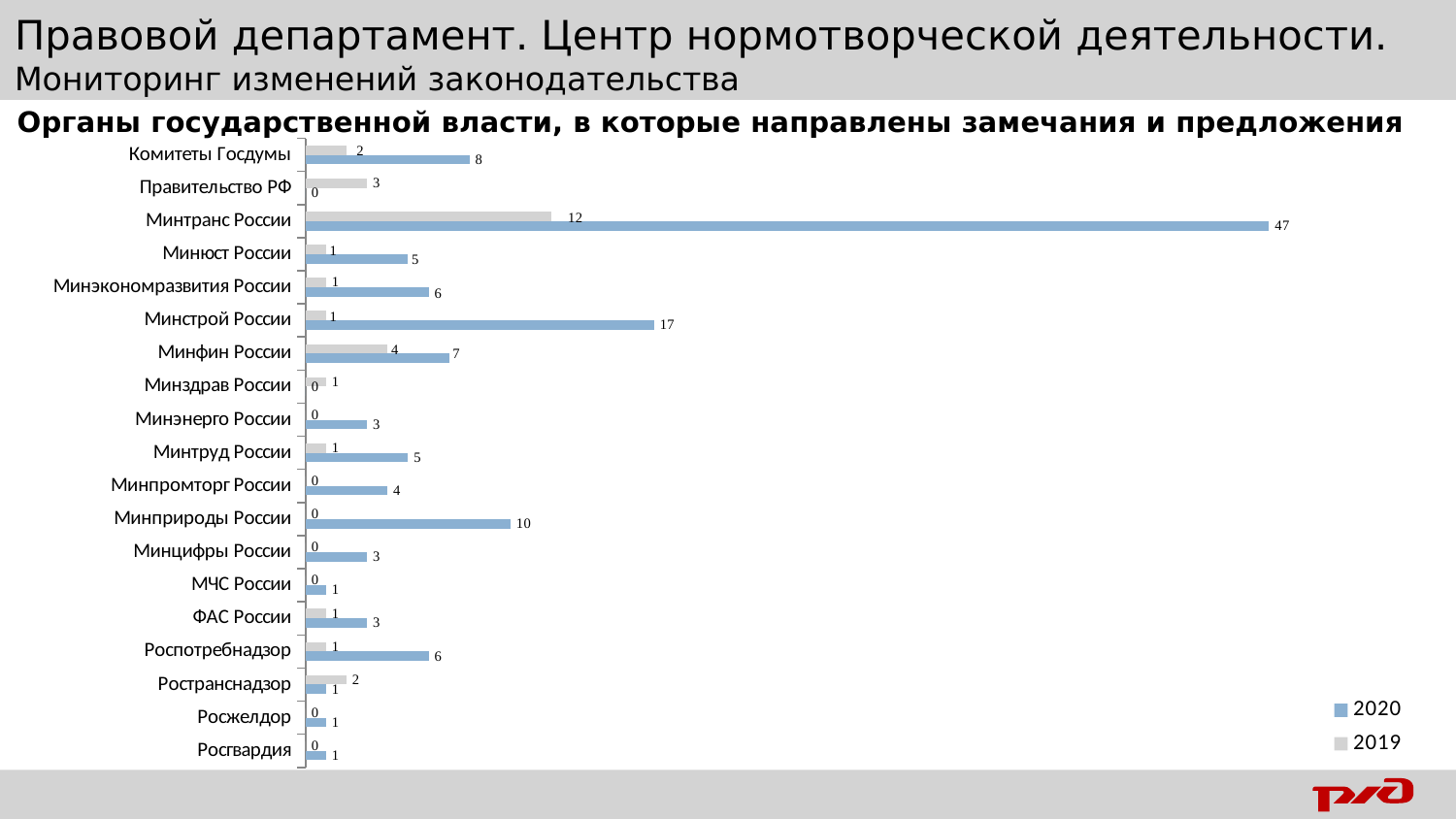

# Правовой департамент. Центр нормотворческой деятельности. Мониторинг изменений законодательства
Органы государственной власти, в которые направлены замечания и предложения

### Chart

| Category | 2019 | 2020 |
|---|---|---|
| Комитеты Госдумы | 2.0 | 8.0 |
| Правительство РФ | 3.0 | 0.0 |
| Минтранс России | 12.0 | 47.0 |
| Минюст России | 1.0 | 5.0 |
| Минэкономразвития России | 1.0 | 6.0 |
| Минстрой России | 1.0 | 17.0 |
| Минфин России | 4.0 | 7.0 |
| Минздрав России | 1.0 | 0.0 |
| Минэнерго России | 0.0 | 3.0 |
| Минтруд России | 1.0 | 5.0 |
| Минпромторг России | 0.0 | 4.0 |
| Минприроды России | 0.0 | 10.0 |
| Минцифры России | 0.0 | 3.0 |
| МЧС России | 0.0 | 1.0 |
| ФАС России | 1.0 | 3.0 |
| Роспотребнадзор | 1.0 | 6.0 |
| Ространснадзор | 2.0 | 1.0 |
| Росжелдор | 0.0 | 1.0 |
| Росгвардия | 0.0 | 1.0 |